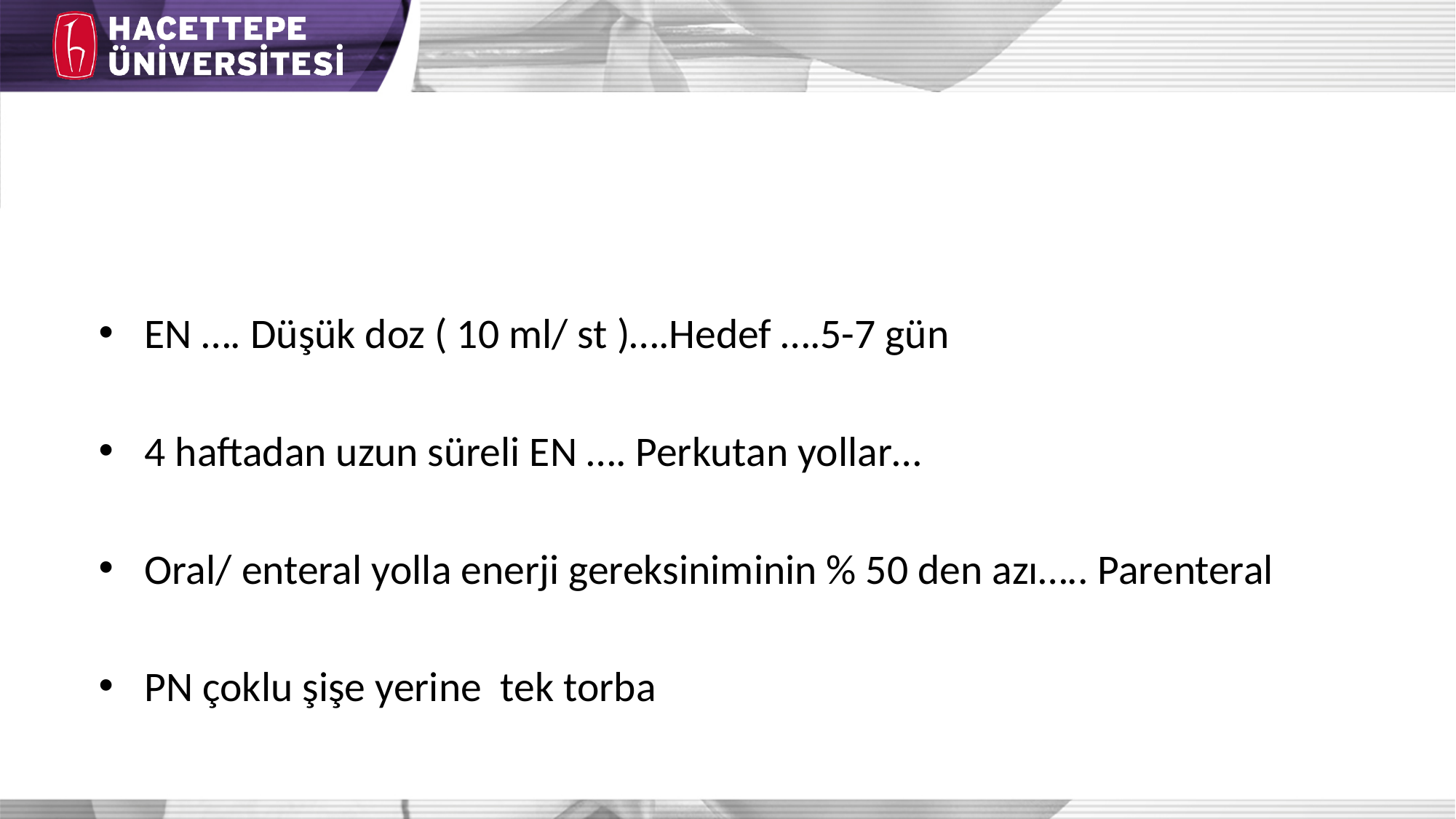

#
EN …. Düşük doz ( 10 ml/ st )….Hedef ….5-7 gün

4 haftadan uzun süreli EN …. Perkutan yollar…

Oral/ enteral yolla enerji gereksiniminin % 50 den azı….. Parenteral

PN çoklu şişe yerine  tek torba